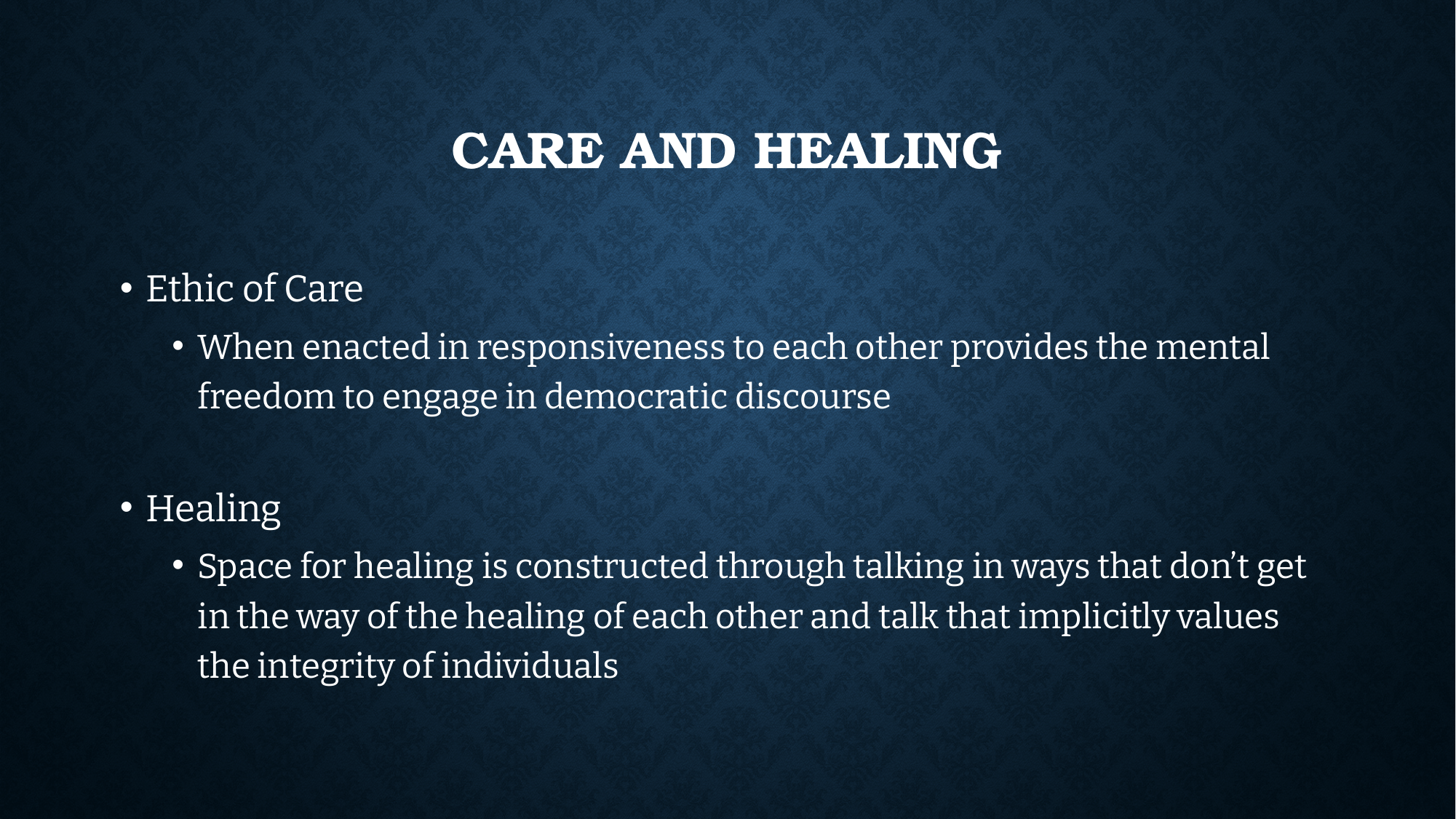

# Care and Healing
Ethic of Care
When enacted in responsiveness to each other provides the mental freedom to engage in democratic discourse

Healing
Space for healing is constructed through talking in ways that don’t get in the way of the healing of each other and talk that implicitly values the integrity of individuals